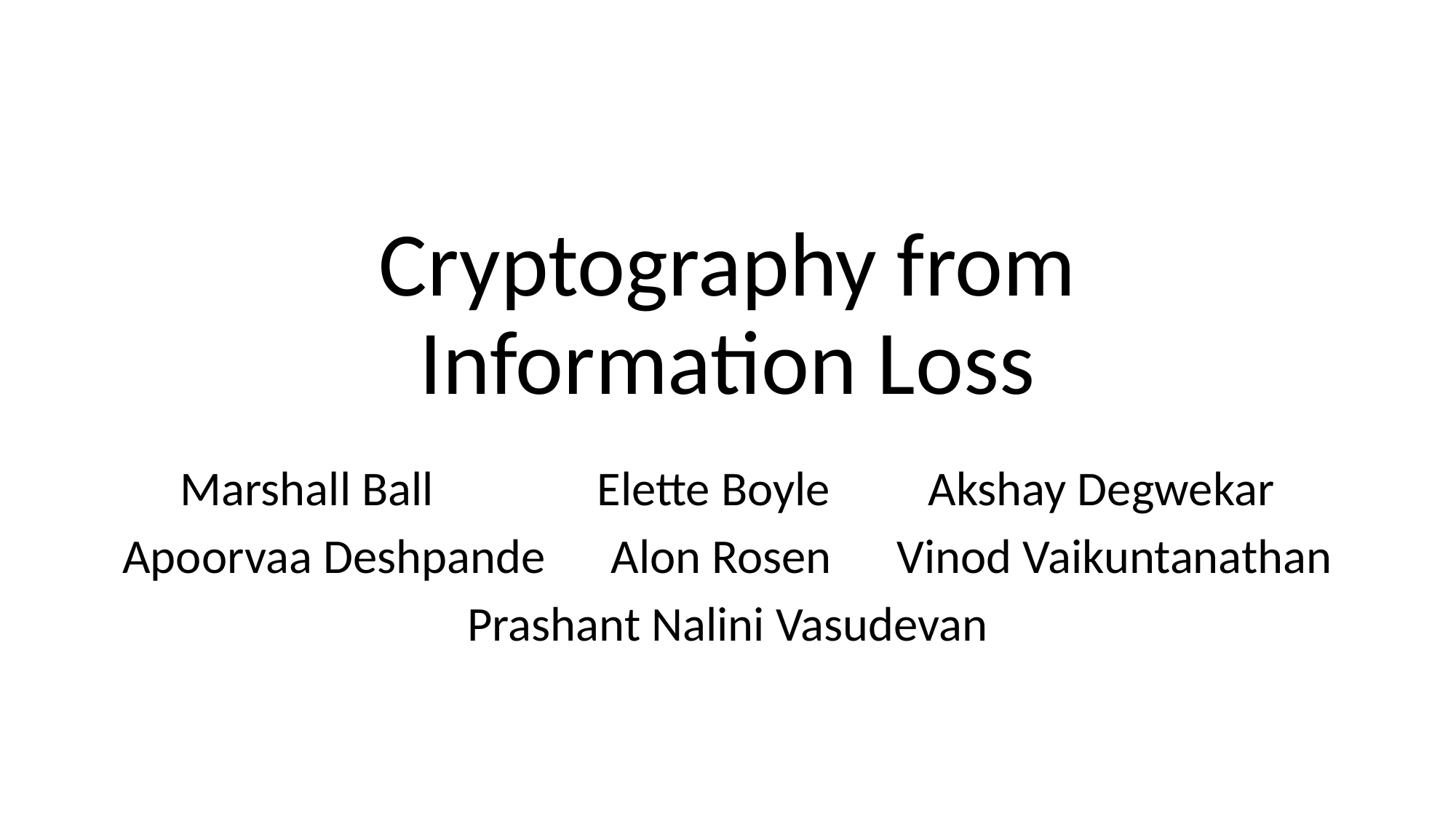

# Cryptography from Information Loss
Marshall Ball               Elette Boyle         Akshay Degwekar
Apoorvaa Deshpande      Alon Rosen      Vinod Vaikuntanathan
Prashant Nalini Vasudevan